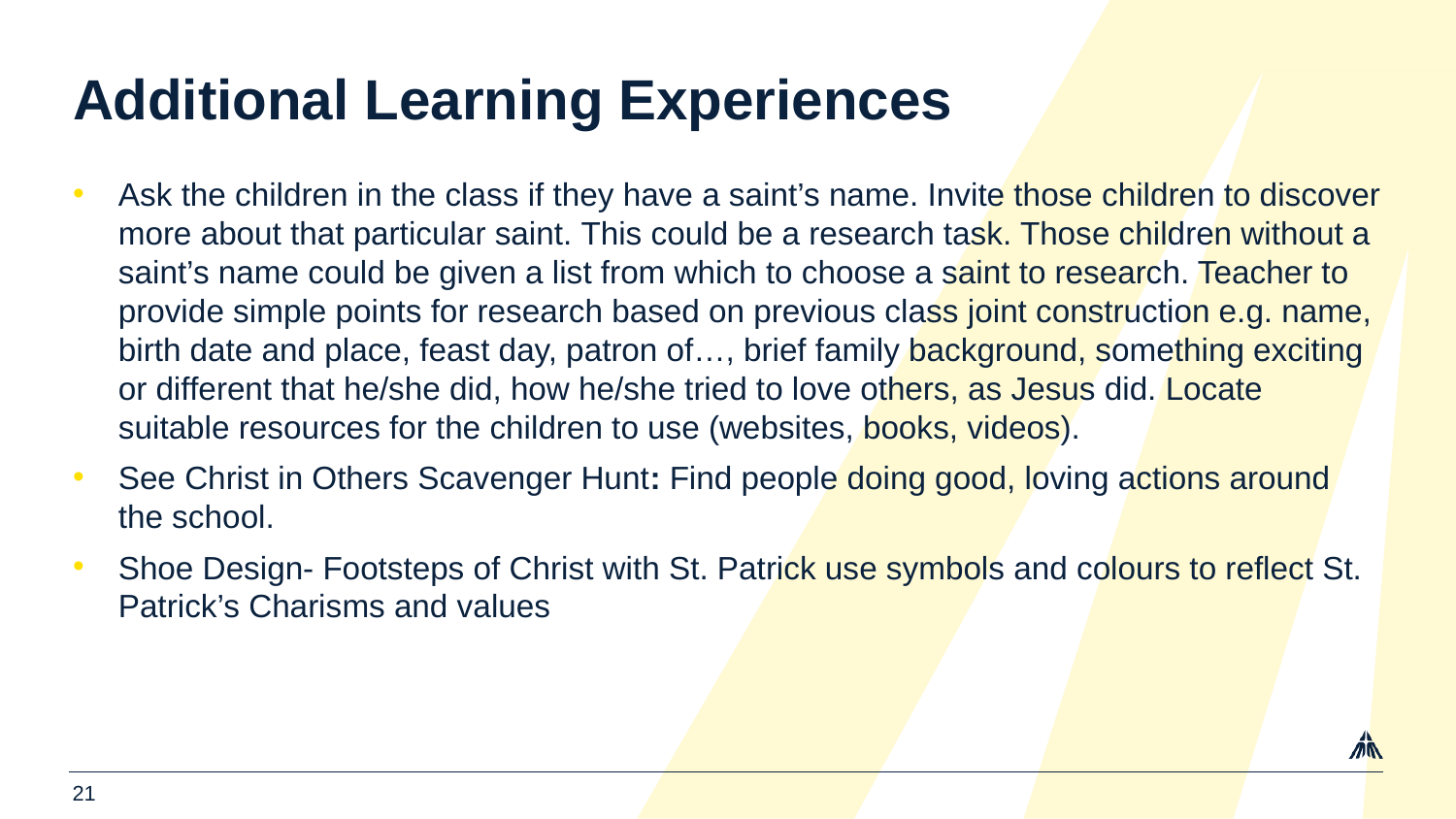

# Additional Learning Experiences

Ask the children in the class if they have a saint’s name. Invite those children to discover more about that particular saint. This could be a research task. Those children without a saint’s name could be given a list from which to choose a saint to research. Teacher to provide simple points for research based on previous class joint construction e.g. name, birth date and place, feast day, patron of…, brief family background, something exciting or different that he/she did, how he/she tried to love others, as Jesus did. Locate suitable resources for the children to use (websites, books, videos).
See Christ in Others Scavenger Hunt: Find people doing good, loving actions around the school.
Shoe Design- Footsteps of Christ with St. Patrick use symbols and colours to reflect St. Patrick’s Charisms and values